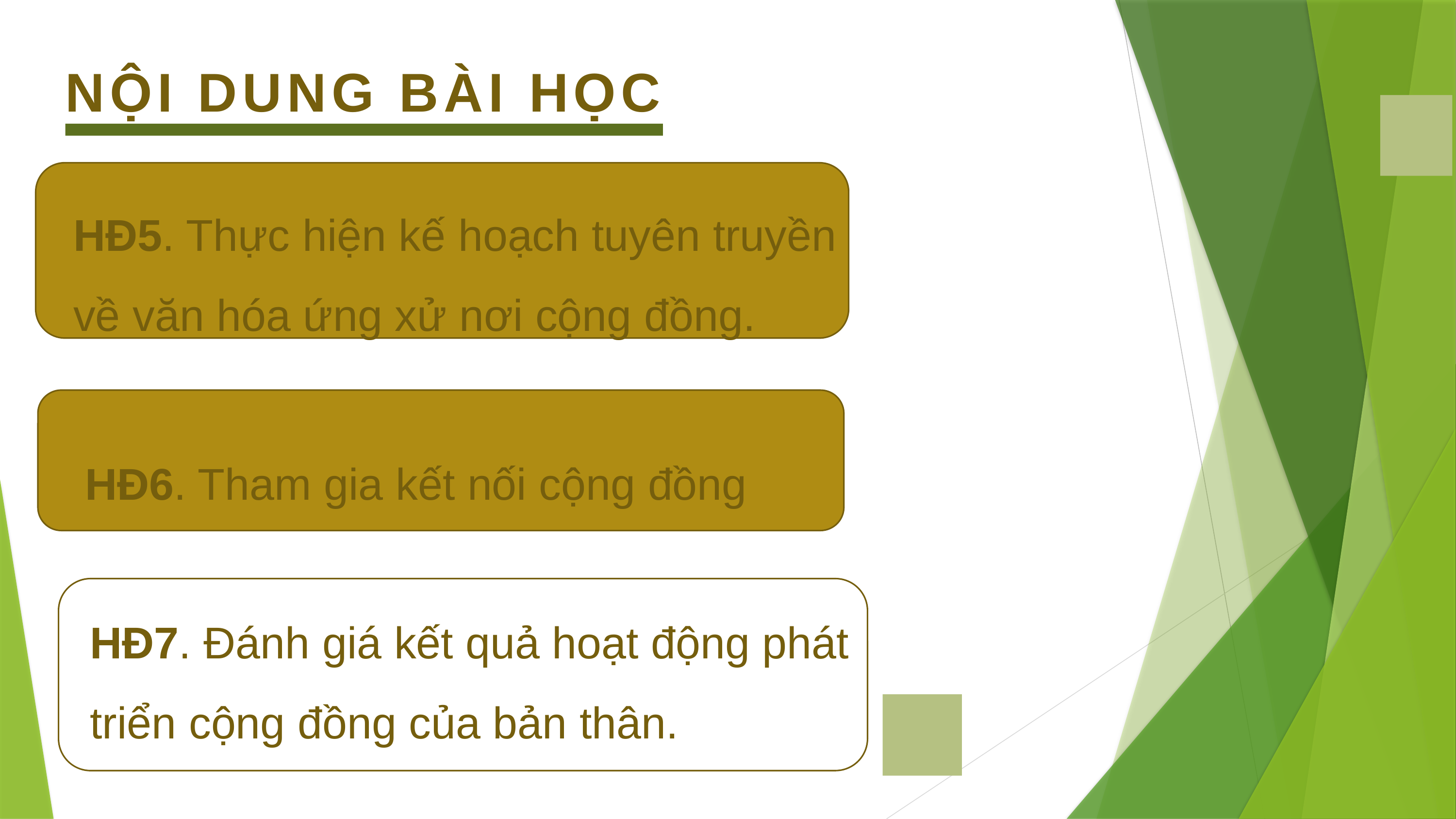

NỘI DUNG BÀI HỌC

HĐ5. Thực hiện kế hoạch tuyên truyền về văn hóa ứng xử nơi cộng đồng.

HĐ6. Tham gia kết nối cộng đồng

HĐ7. Đánh giá kết quả hoạt động phát triển cộng đồng của bản thân.